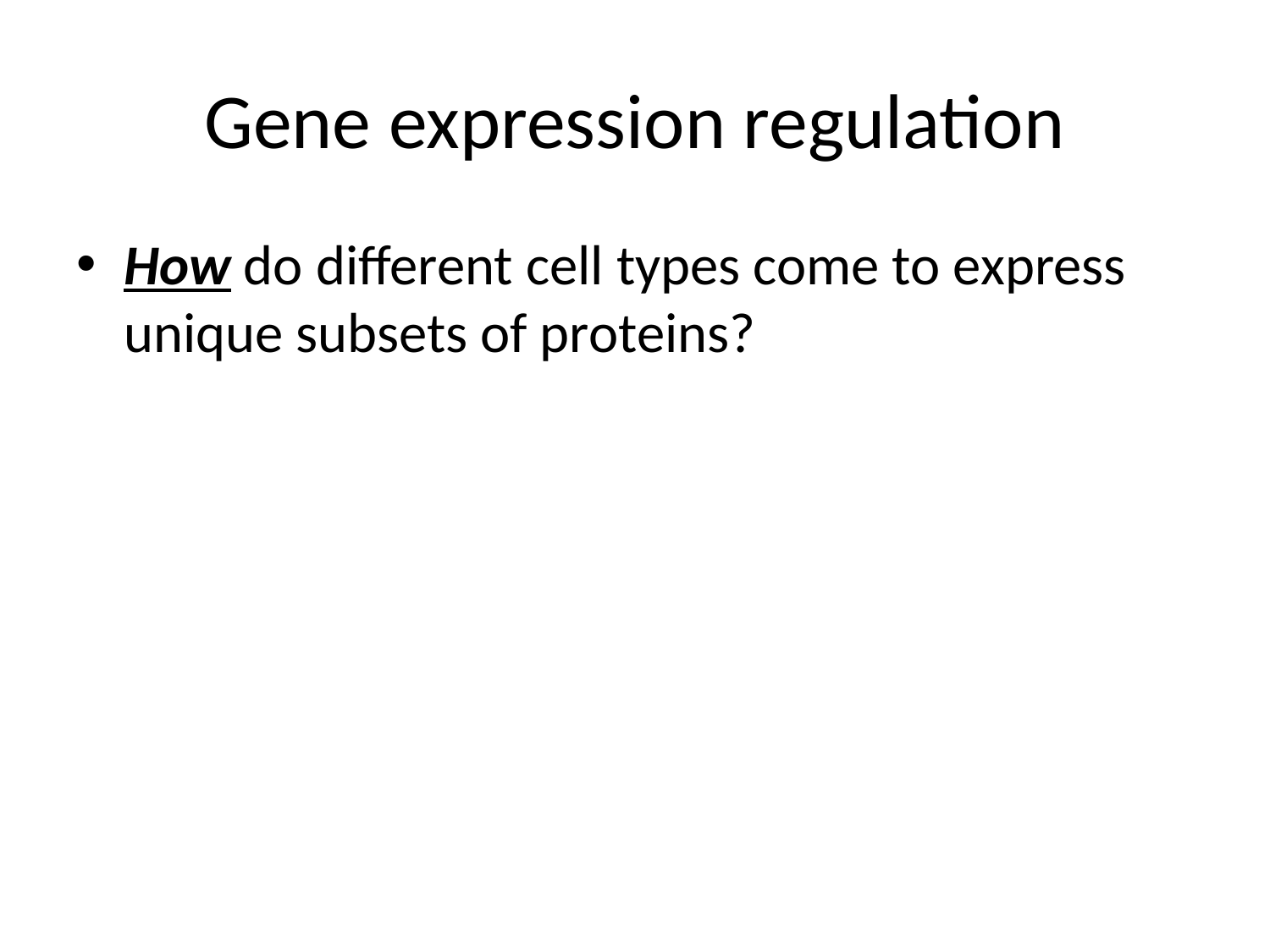

# Gene expression regulation
How do different cell types come to express unique subsets of proteins?